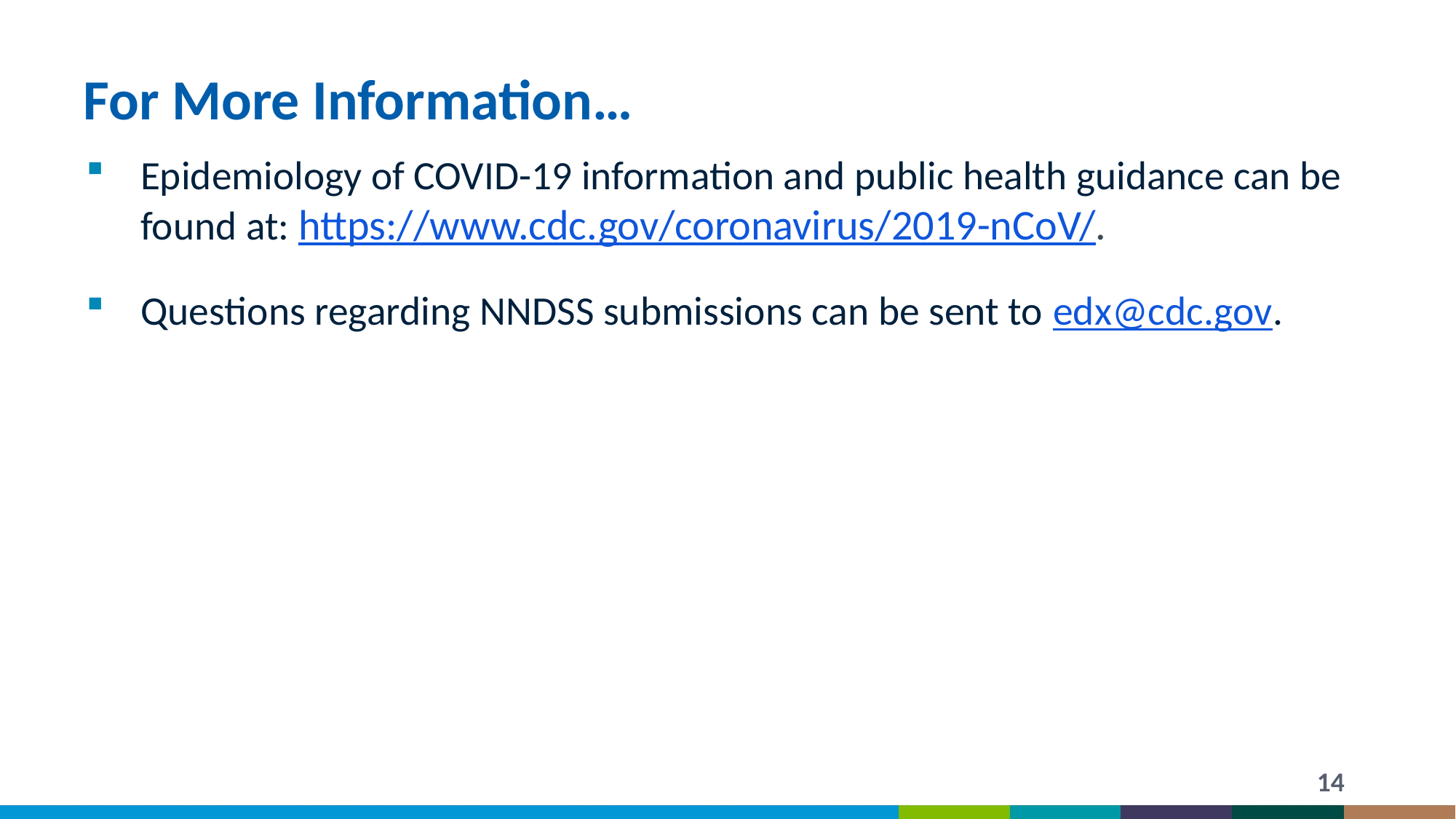

# For More Information…
Epidemiology of COVID-19 information and public health guidance can be found at: https://www.cdc.gov/coronavirus/2019-nCoV/.

Questions regarding NNDSS submissions can be sent to edx@cdc.gov.

14